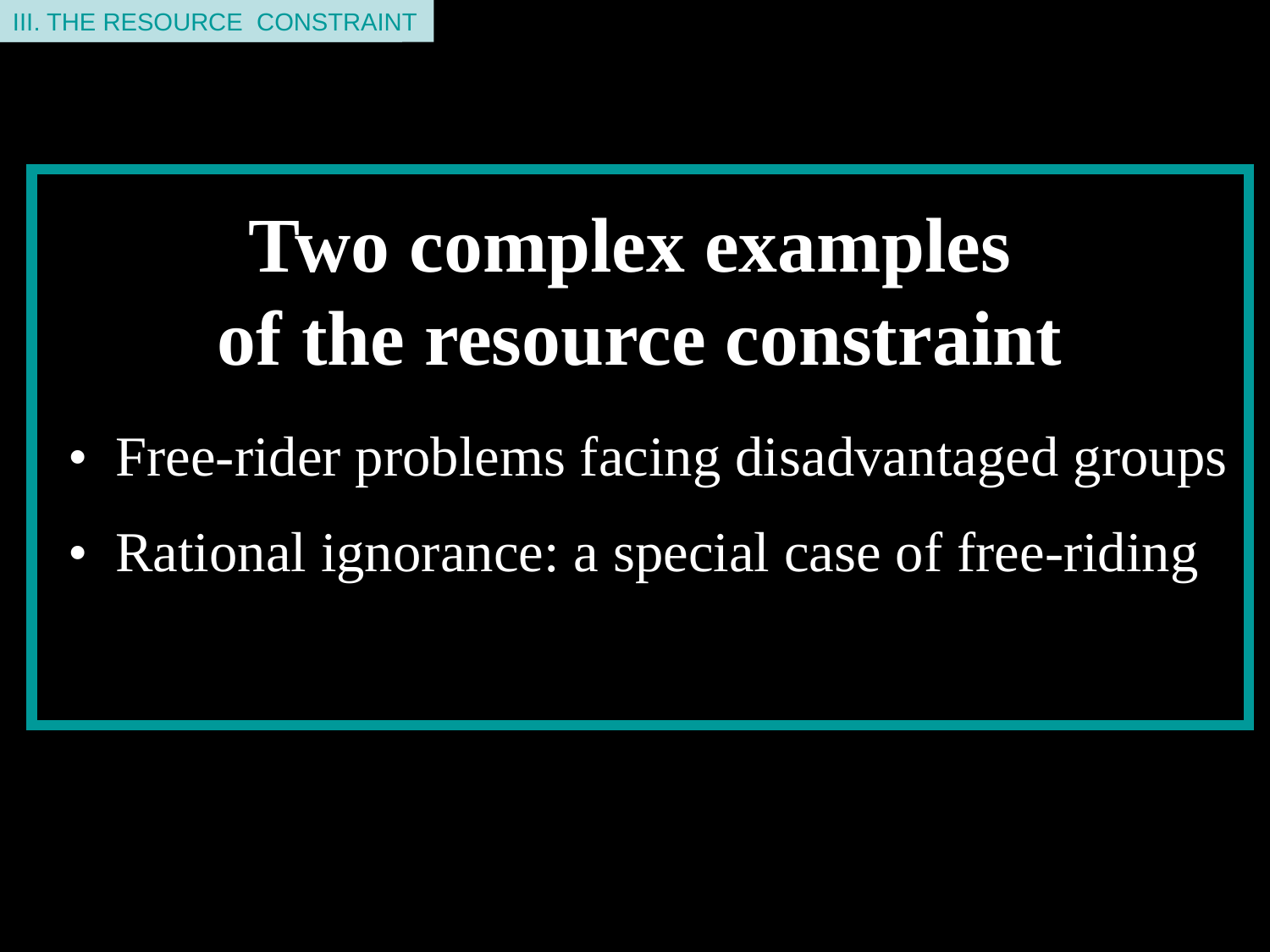

II. THE DEMAND CONSTRINT
III. THE RESOURCE  CONSTRAINT
Two complex examples
of the resource constraint
•	Free-rider problems facing disadvantaged groups
•	Rational ignorance: a special case of free-riding